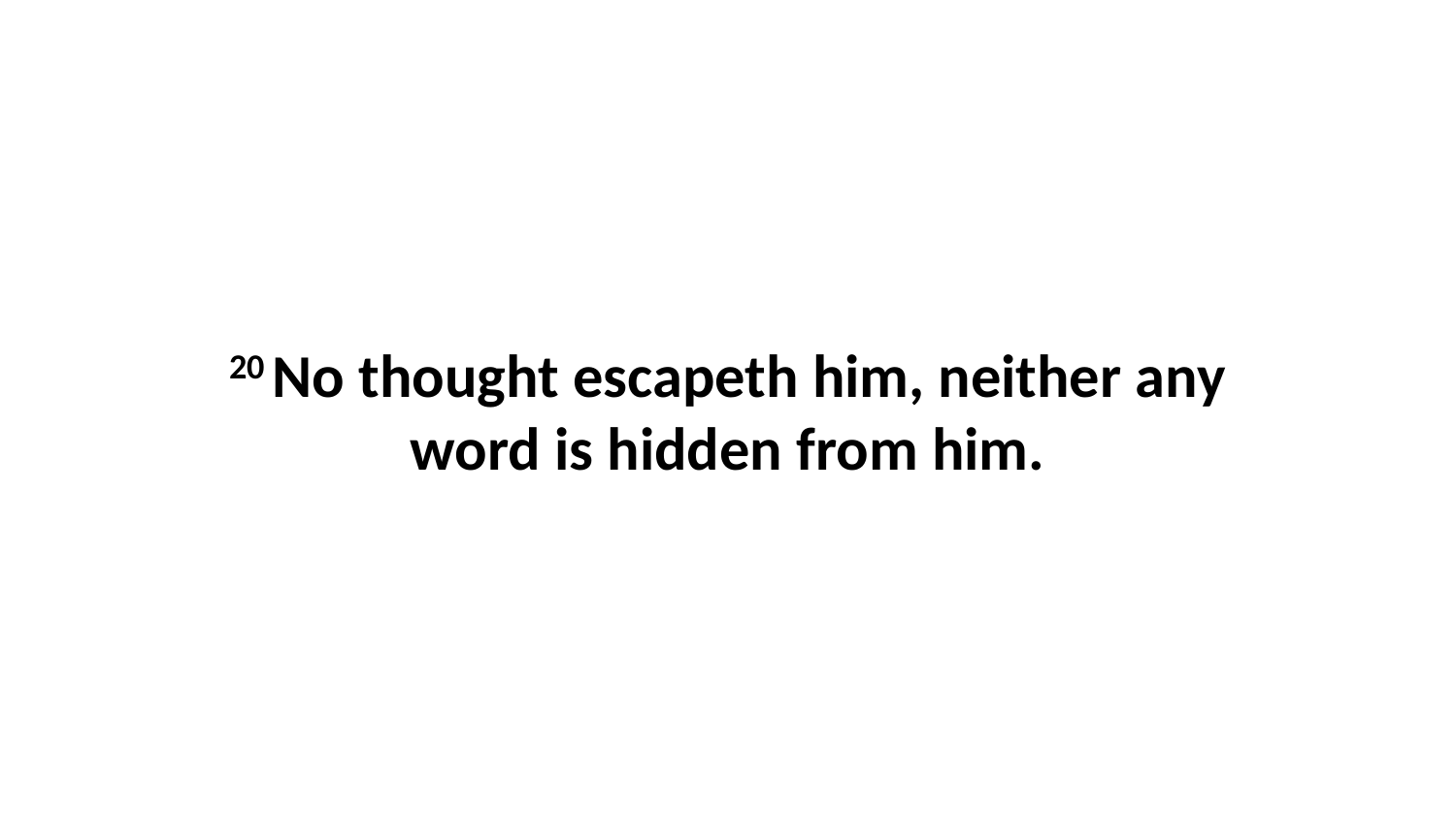

20 No thought escapeth him, neither any word is hidden from him.